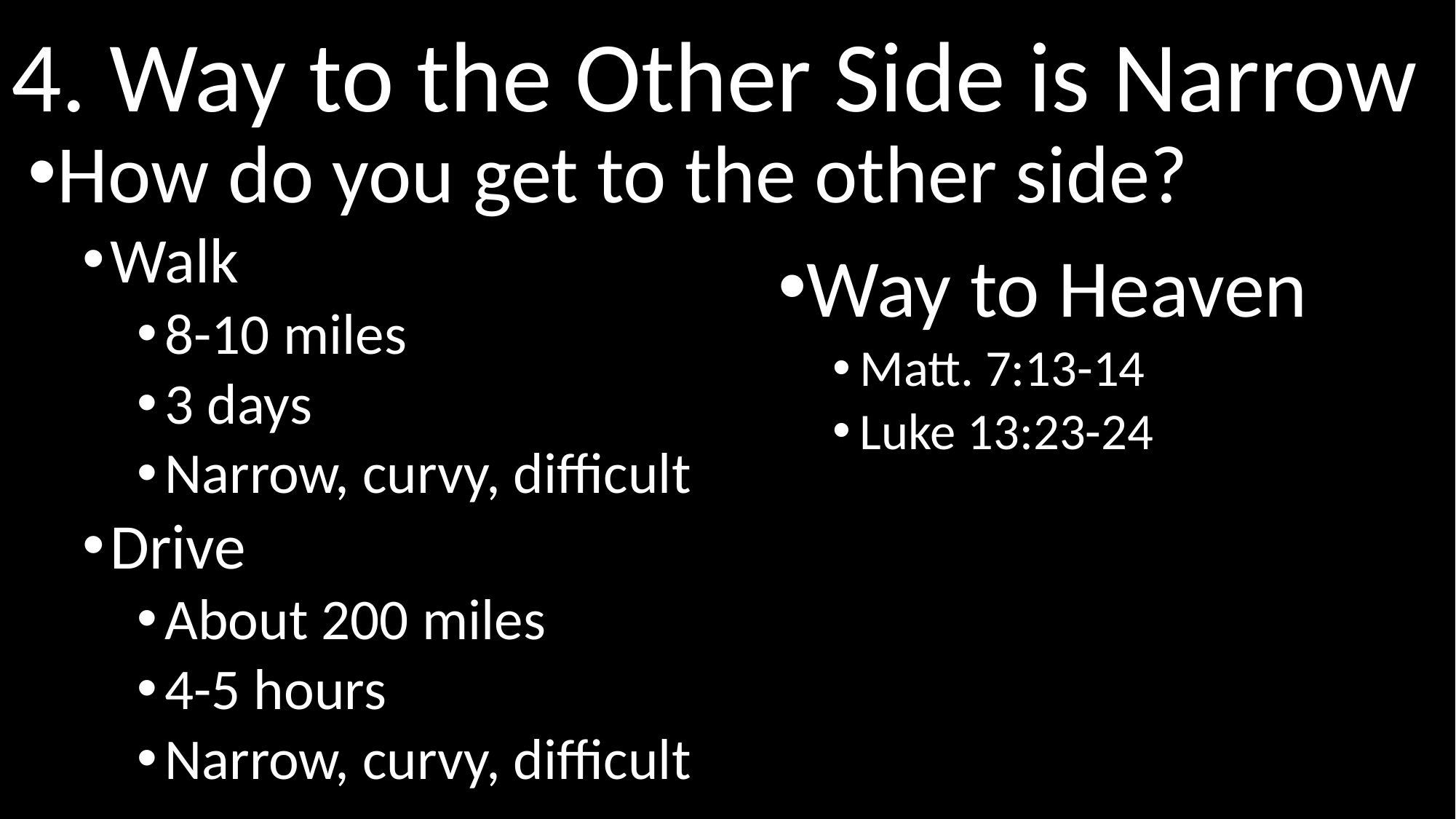

# 4. Way to the Other Side is Narrow
How do you get to the other side?
Walk
8-10 miles
3 days
Narrow, curvy, difficult
Drive
About 200 miles
4-5 hours
Narrow, curvy, difficult
Way to Heaven
Matt. 7:13-14
Luke 13:23-24